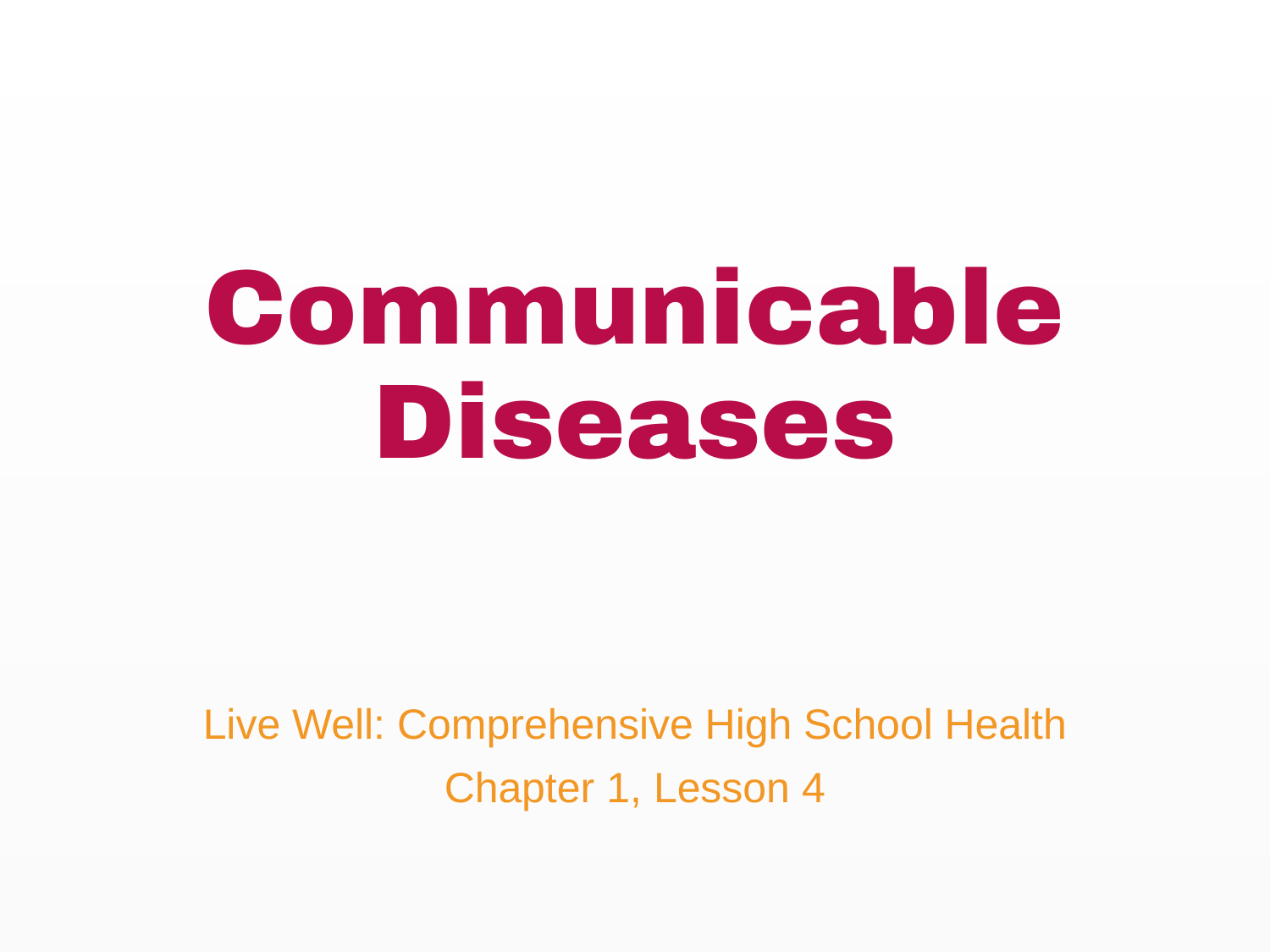

# Communicable Diseases
Live Well: Comprehensive High School Health
Chapter 1, Lesson 4